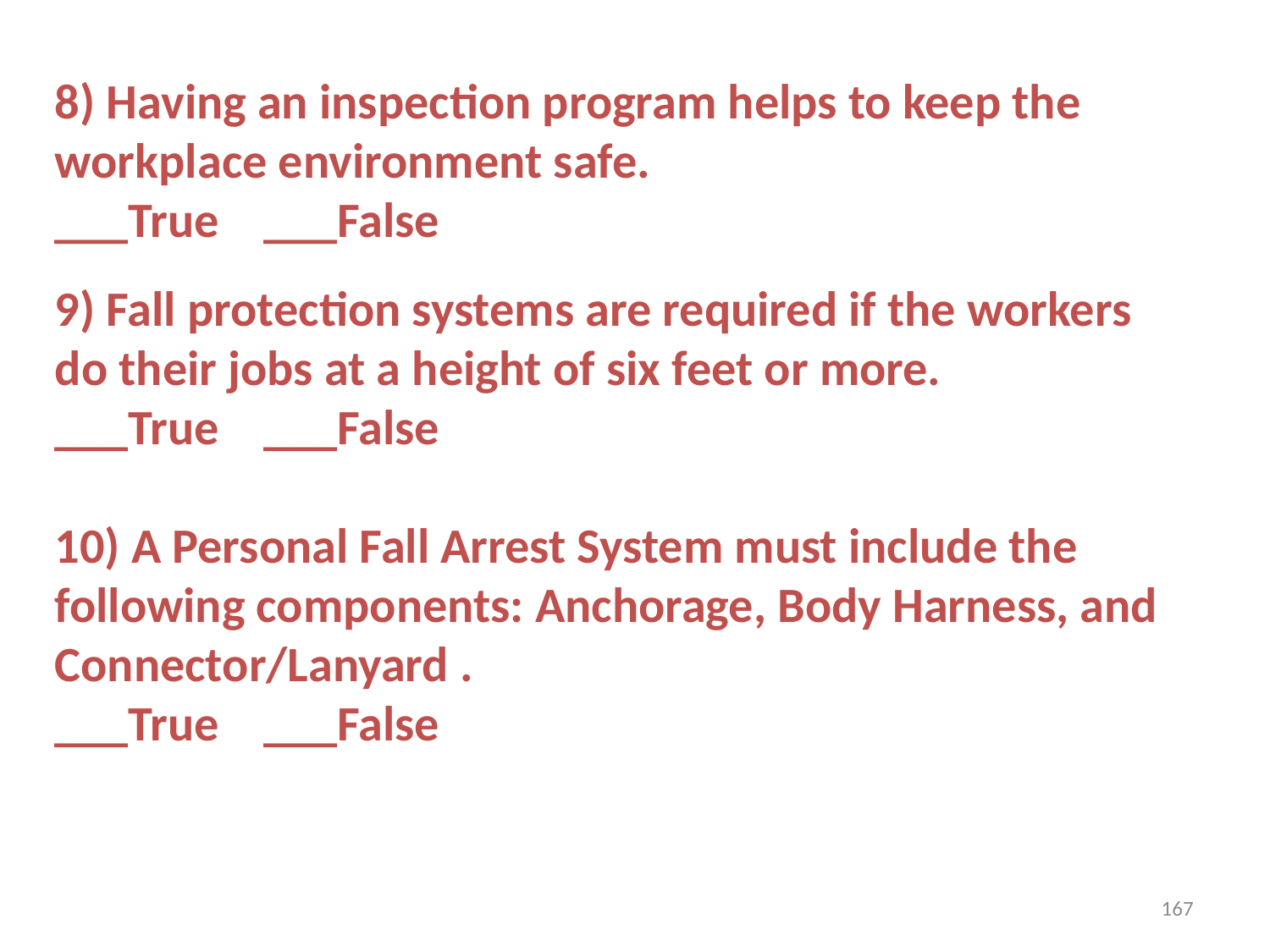

8) Having an inspection program helps to keep the workplace environment safe.
___True    ___False

9) Fall protection systems are required if the workers do their jobs at a height of six feet or more.
___True    ___False

10) A Personal Fall Arrest System must include the following components: Anchorage, Body Harness, and Connector/Lanyard .
___True    ___False
167